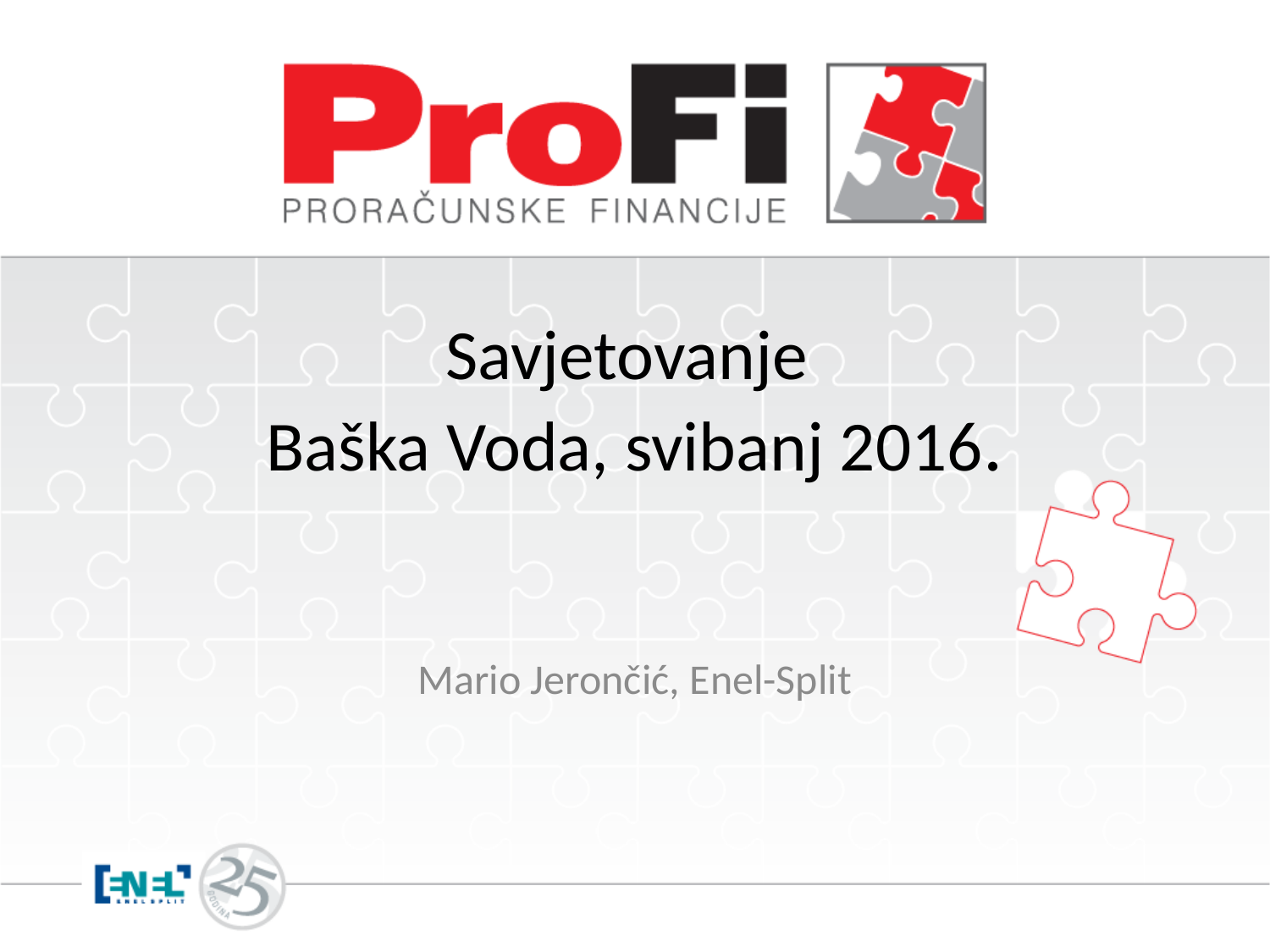

# Savjetovanje Baška Voda, svibanj 2016.
Mario Jerončić, Enel-Split